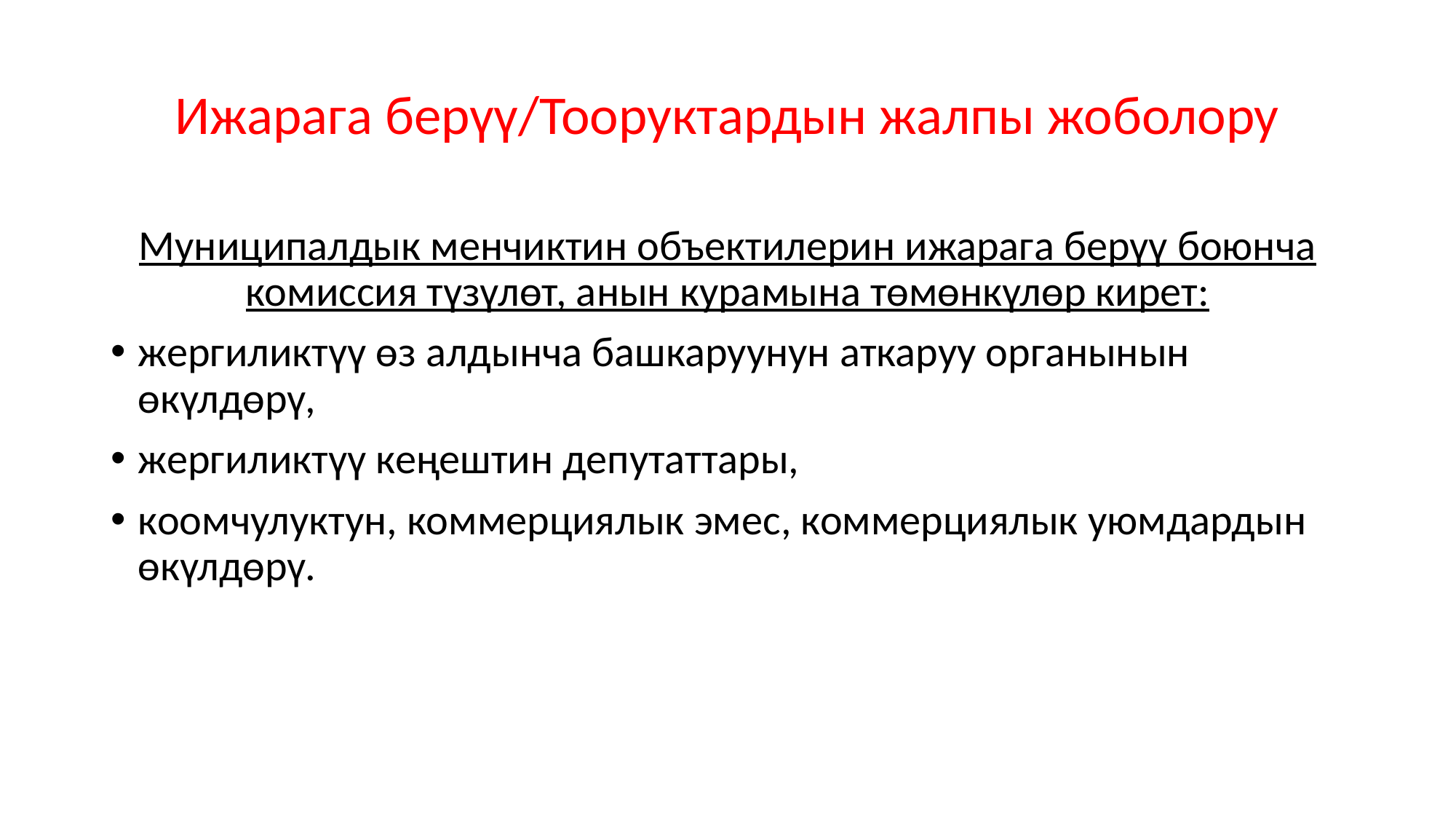

# Ижарага берүү/Тооруктардын жалпы жоболору
Муниципалдык менчиктин объектилерин ижарага берүү боюнча комиссия түзүлөт, анын курамына төмөнкүлөр кирет:
жергиликтүү өз алдынча башкаруунун аткаруу органынын өкүлдөрү,
жергиликтүү кеңештин депутаттары,
коомчулуктун, коммерциялык эмес, коммерциялык уюмдардын өкүлдөрү.